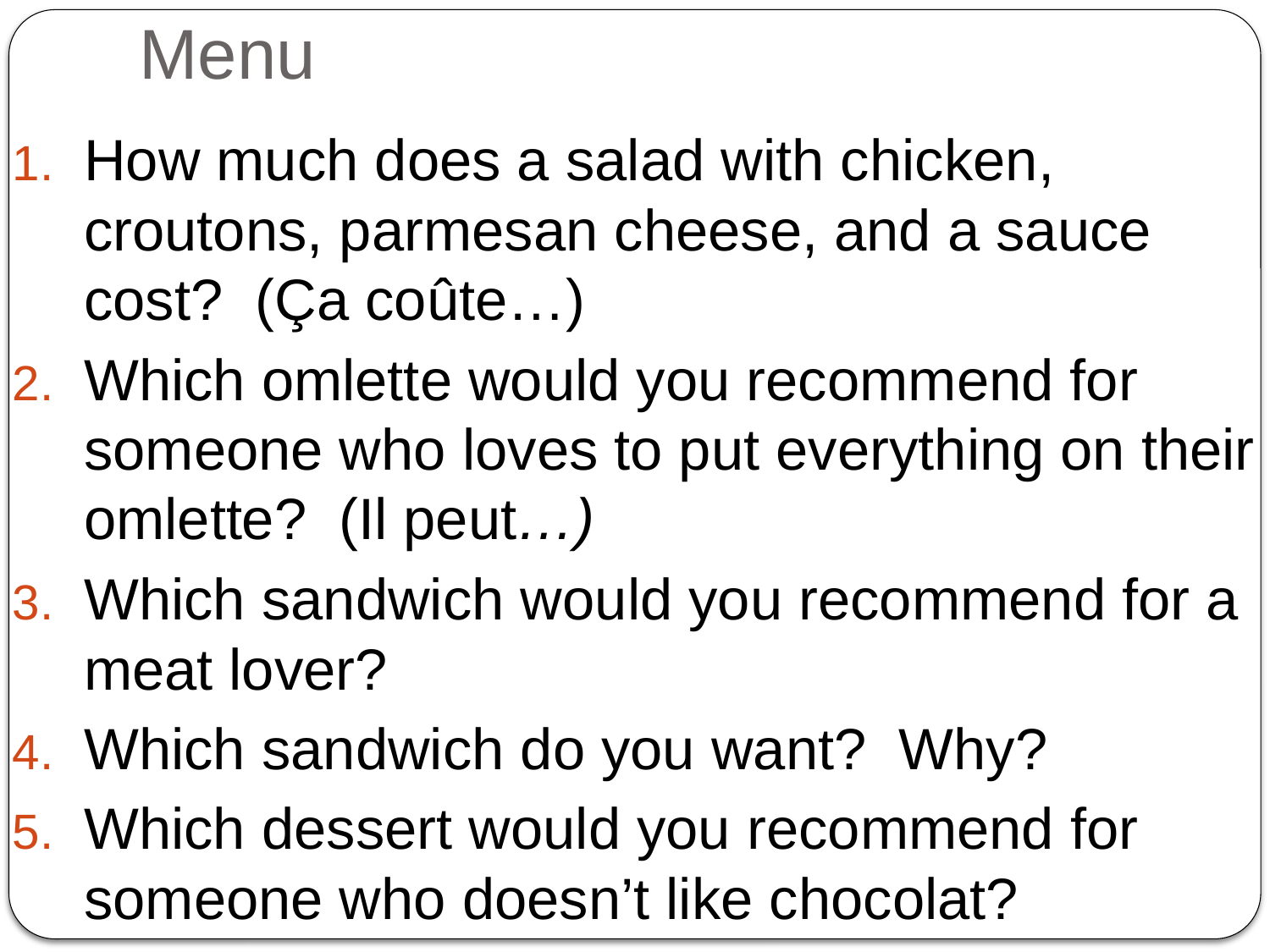

# Menu
How much does a salad with chicken, croutons, parmesan cheese, and a sauce cost?  (Ça coûte…)
Which omlette would you recommend for someone who loves to put everything on their omlette?  (Il peut…)
Which sandwich would you recommend for a meat lover?
Which sandwich do you want?  Why?
Which dessert would you recommend for someone who doesn’t like chocolat?
Vous avez 50 euros.  Qu’est-ce que vous voudriez?